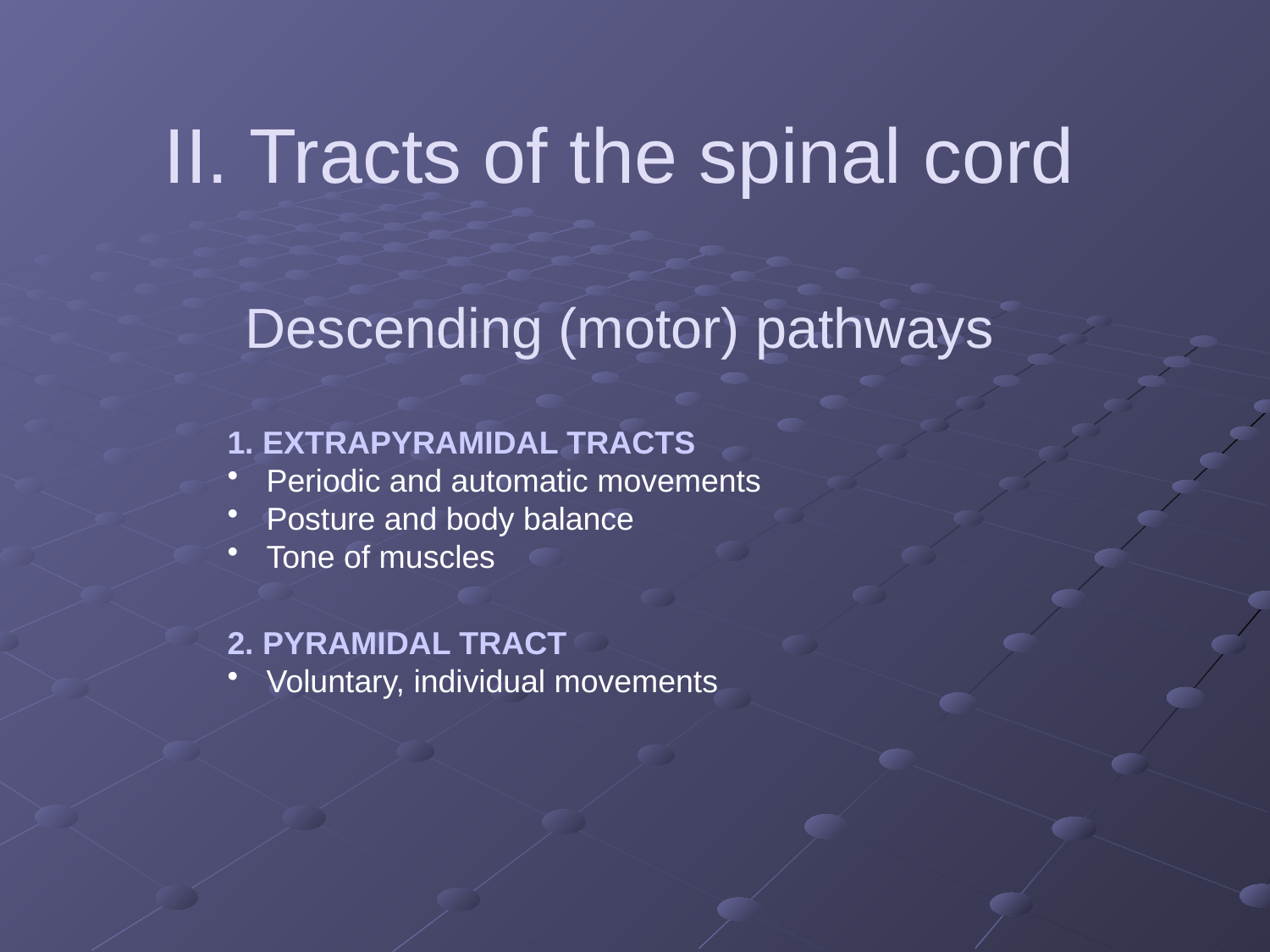

# II. Tracts of the spinal cord Descending (motor) pathways
1. EXTRAPYRAMIDAL TRACTS
 Periodic and automatic movements
 Posture and body balance
 Tone of muscles

2. PYRAMIDAL TRACT
 Voluntary, individual movements